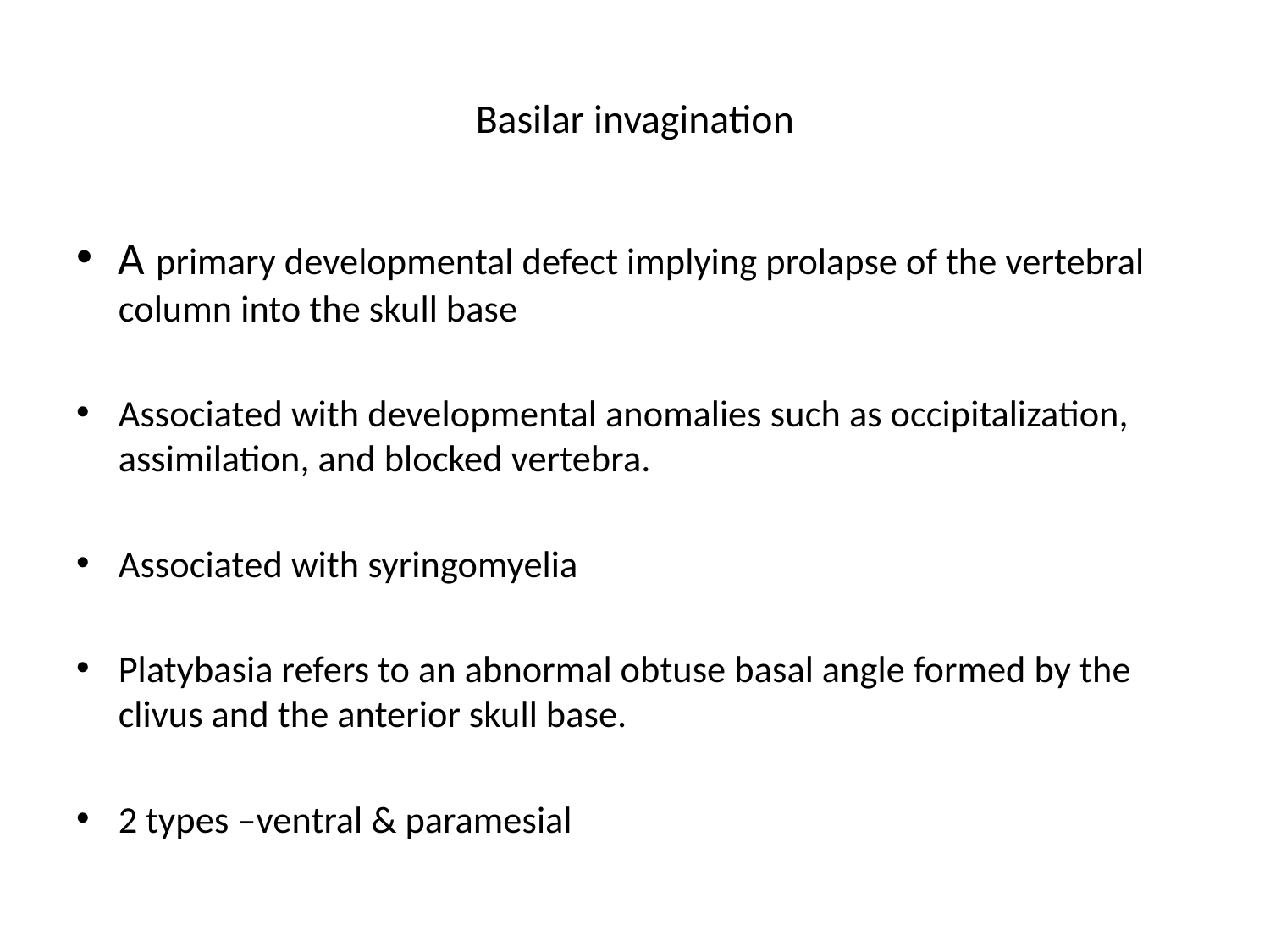

# Basilar invagination
A primary developmental defect implying prolapse of the vertebral column into the skull base

Associated with developmental anomalies such as occipitalization, assimilation, and blocked vertebra.

Associated with syringomyelia

Platybasia refers to an abnormal obtuse basal angle formed by the clivus and the anterior skull base.

2 types –ventral & paramesial